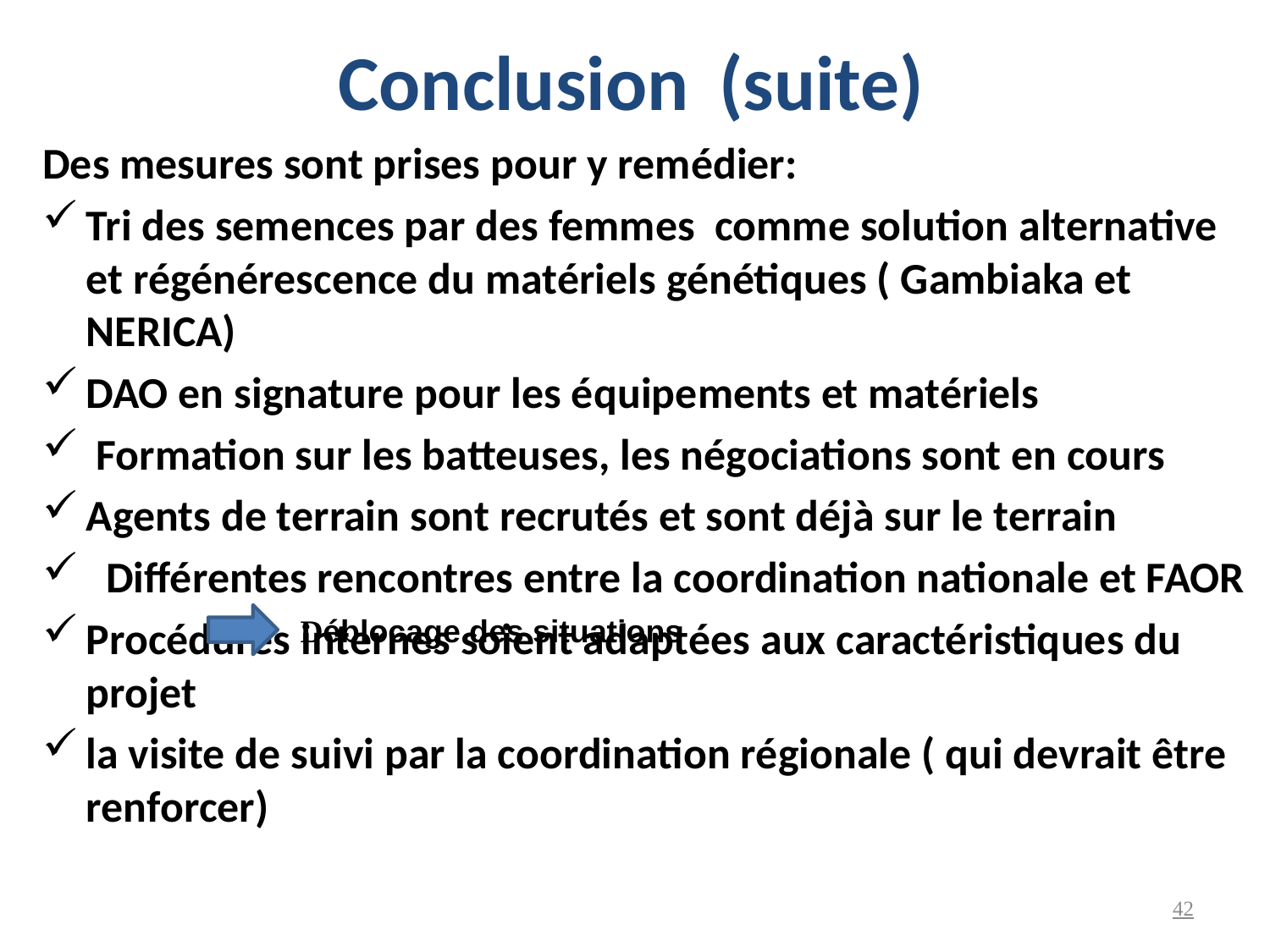

# Conclusion	(suite)
Des mesures sont prises pour y remédier:
Tri des semences par des femmes  comme solution alternative et régénérescence du matériels génétiques ( Gambiaka et NERICA)
DAO en signature pour les équipements et matériels
  Formation sur les batteuses, les négociations sont en cours
Agents de terrain sont recrutés et sont déjà sur le terrain
  Différentes rencontres entre la coordination nationale et FAOR
Procédures internes soient adaptées aux caractéristiques du projet
la visite de suivi par la coordination régionale ( qui devrait être renforcer)

Déblocage des situations
42